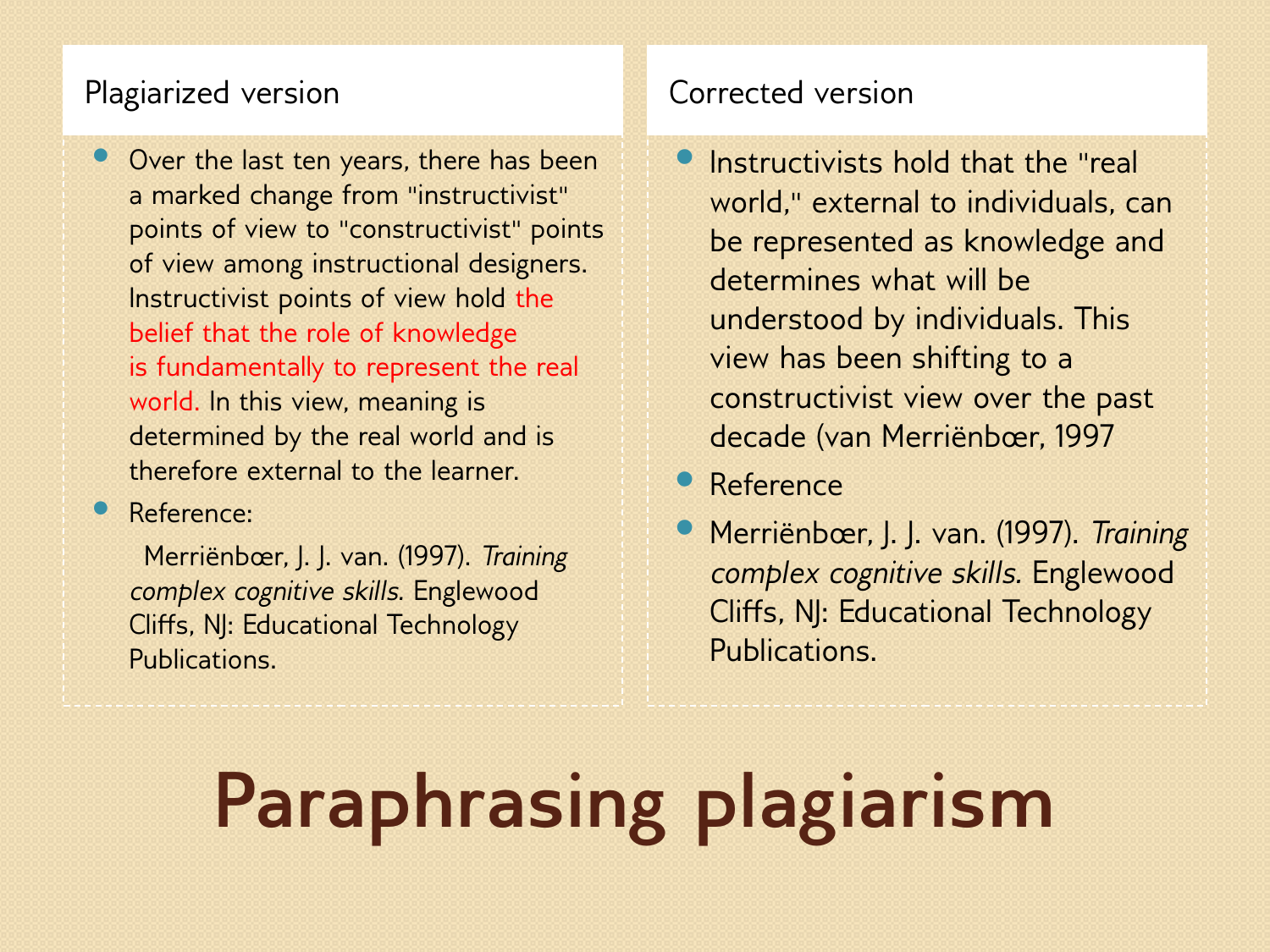

Plagiarized version
Corrected version
Over the last ten years, there has been a marked change from "instructivist" points of view to "constructivist" points of view among instructional designers. Instructivist points of view hold the belief that the role of knowledge is fundamentally to represent the real world. In this view, meaning is determined by the real world and is therefore external to the learner.
Reference:
      Merriënboer, J. J. van. (1997). Training complex cognitive skills. Englewood Cliffs, NJ: Educational Technology Publications.

Instructivists hold that the "real world," external to individuals, can be represented as knowledge and determines what will be understood by individuals. This view has been shifting to a constructivist view over the past decade (van Merriënboer, 1997
Reference
Merriënboer, J. J. van. (1997). Training complex cognitive skills. Englewood Cliffs, NJ: Educational Technology Publications.
# Paraphrasing plagiarism